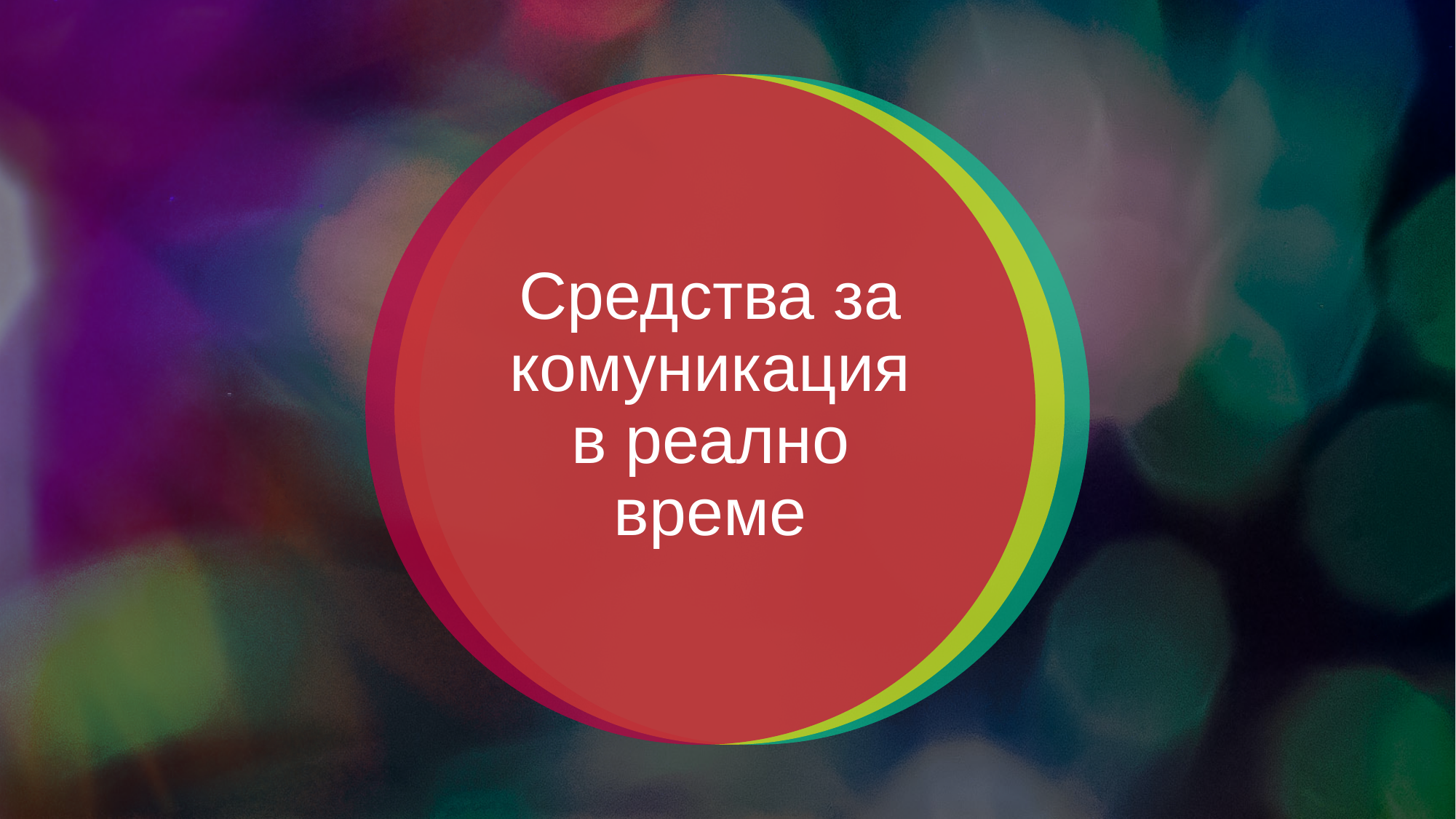

# Средства за комуникация в реално време